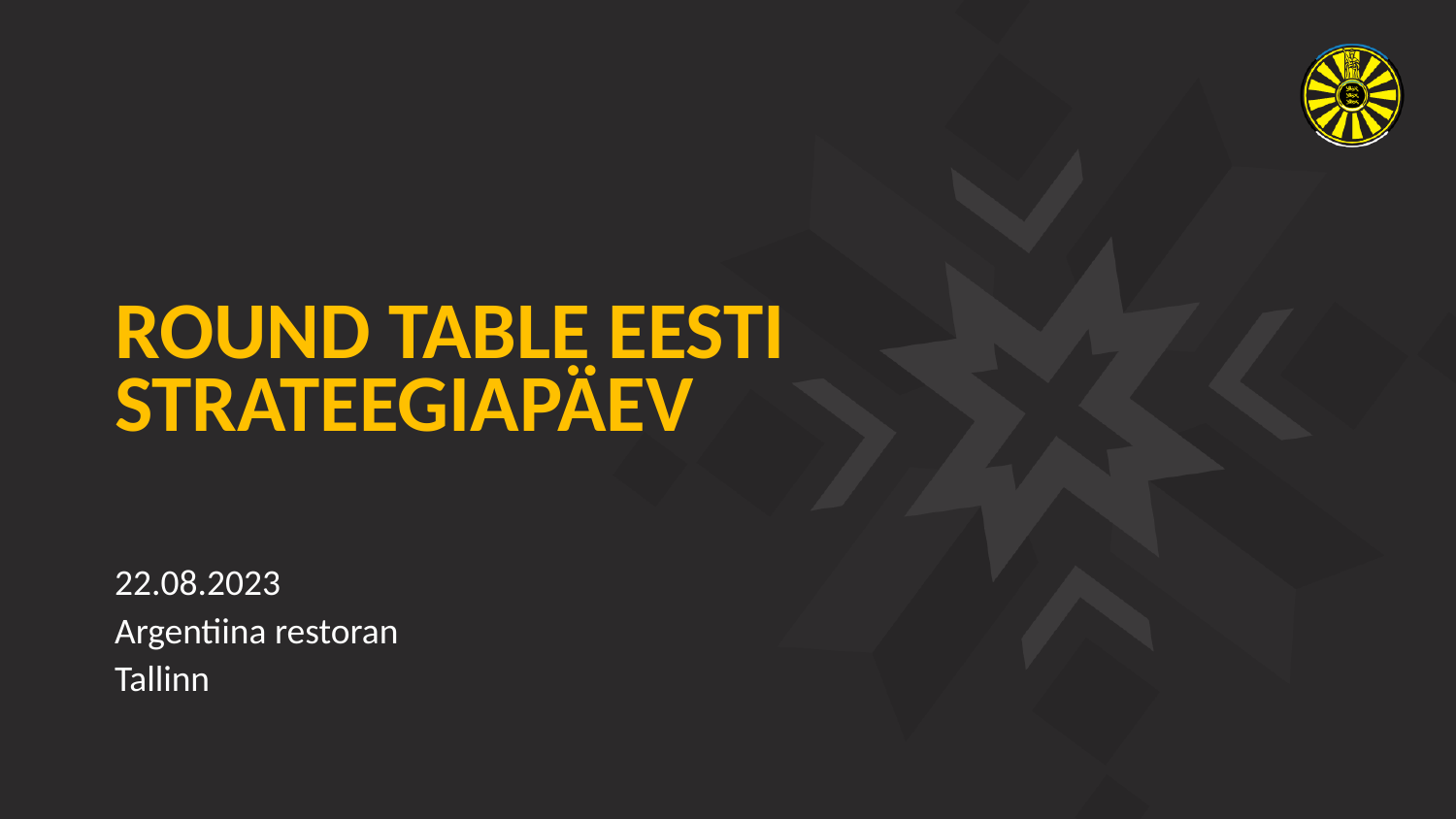

ROUND TABLE EESTI STRATEEGIAPÄEV

22.08.2023
Argentiina restoran
Tallinn